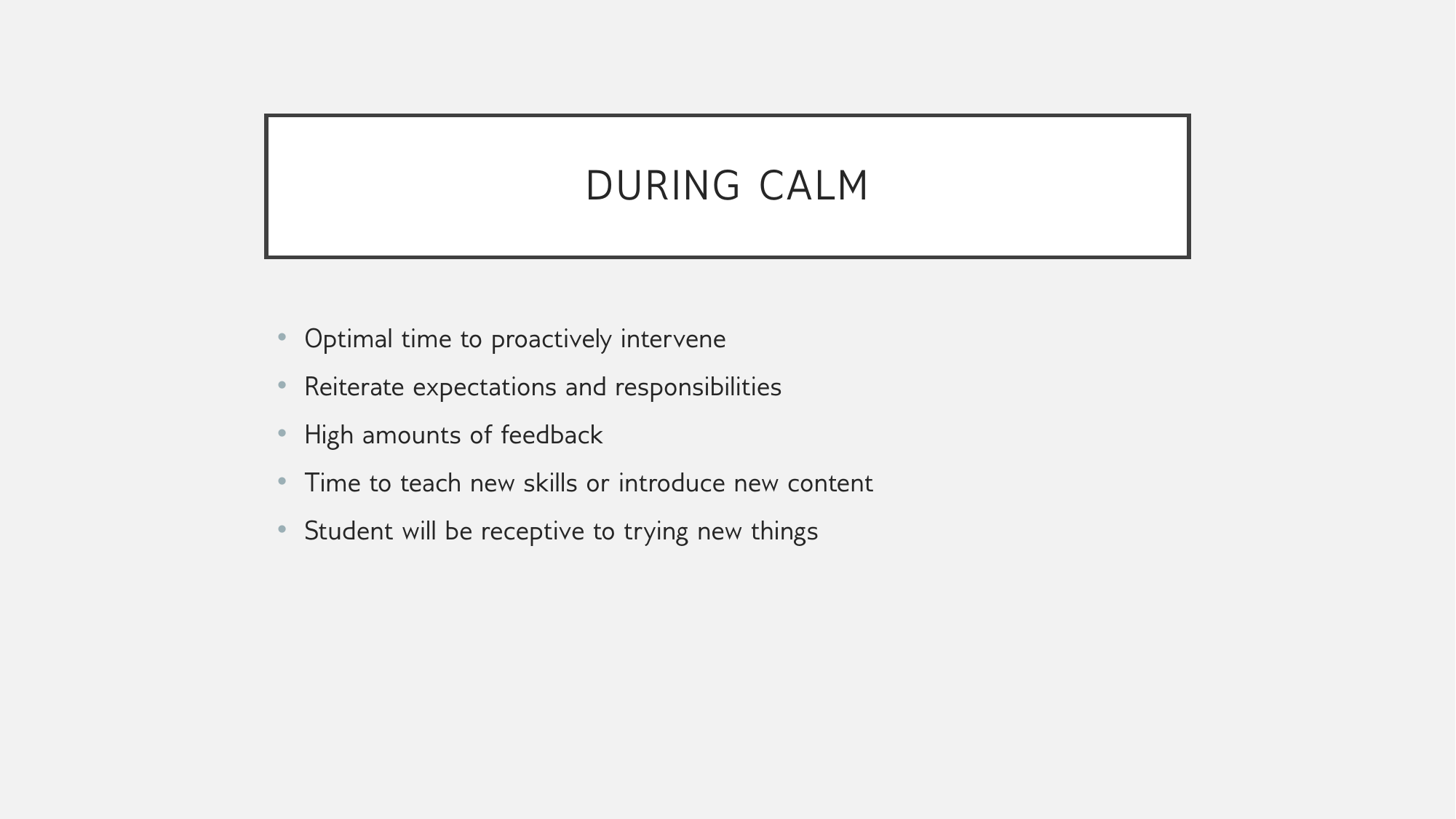

# During calm
Optimal time to proactively intervene
Reiterate expectations and responsibilities
High amounts of feedback
Time to teach new skills or introduce new content
Student will be receptive to trying new things